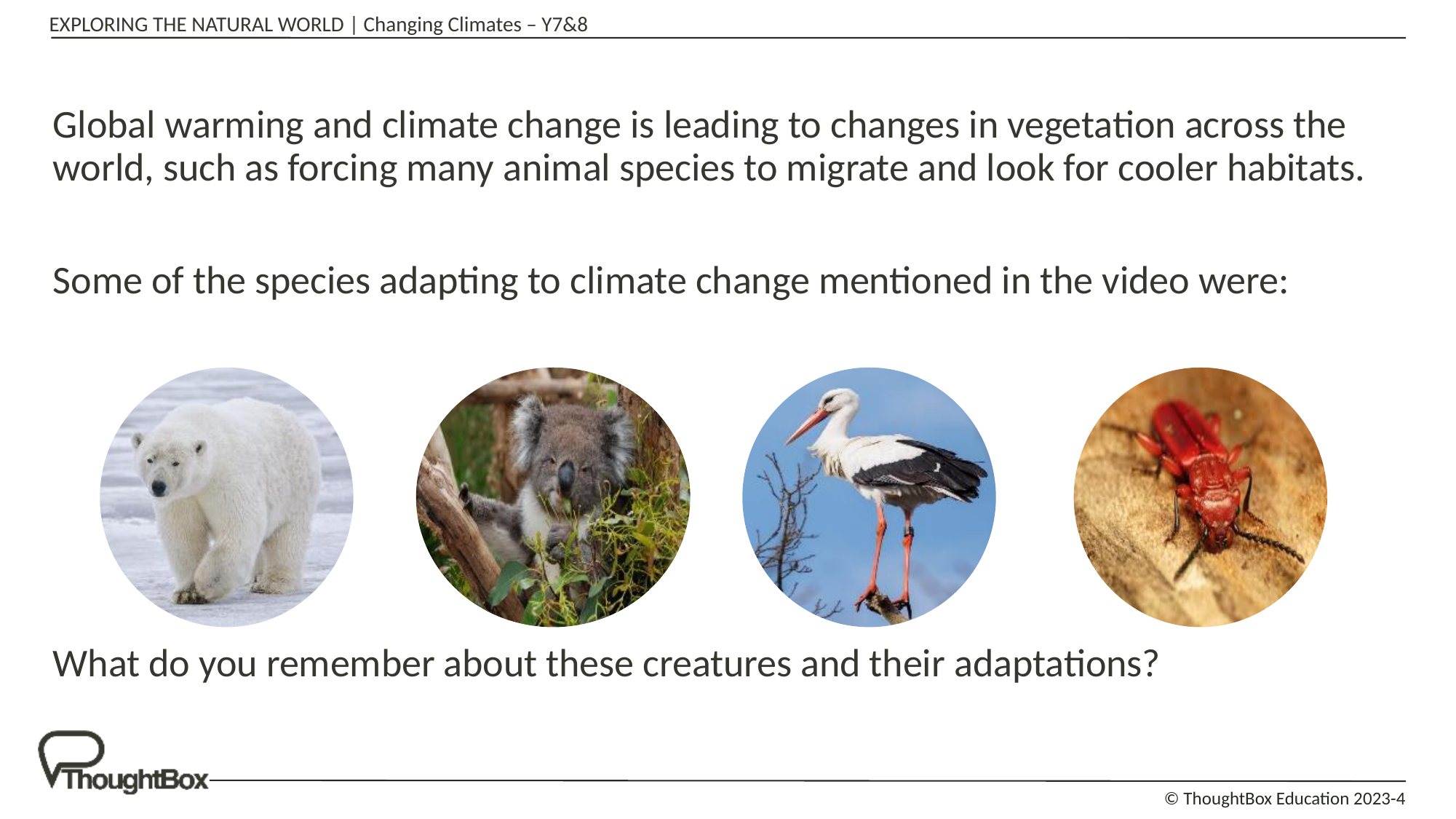

Global warming and climate change is leading to changes in vegetation across the world, such as forcing many animal species to migrate and look for cooler habitats.

Some of the species adapting to climate change mentioned in the video were:

What do you remember about these creatures and their adaptations?